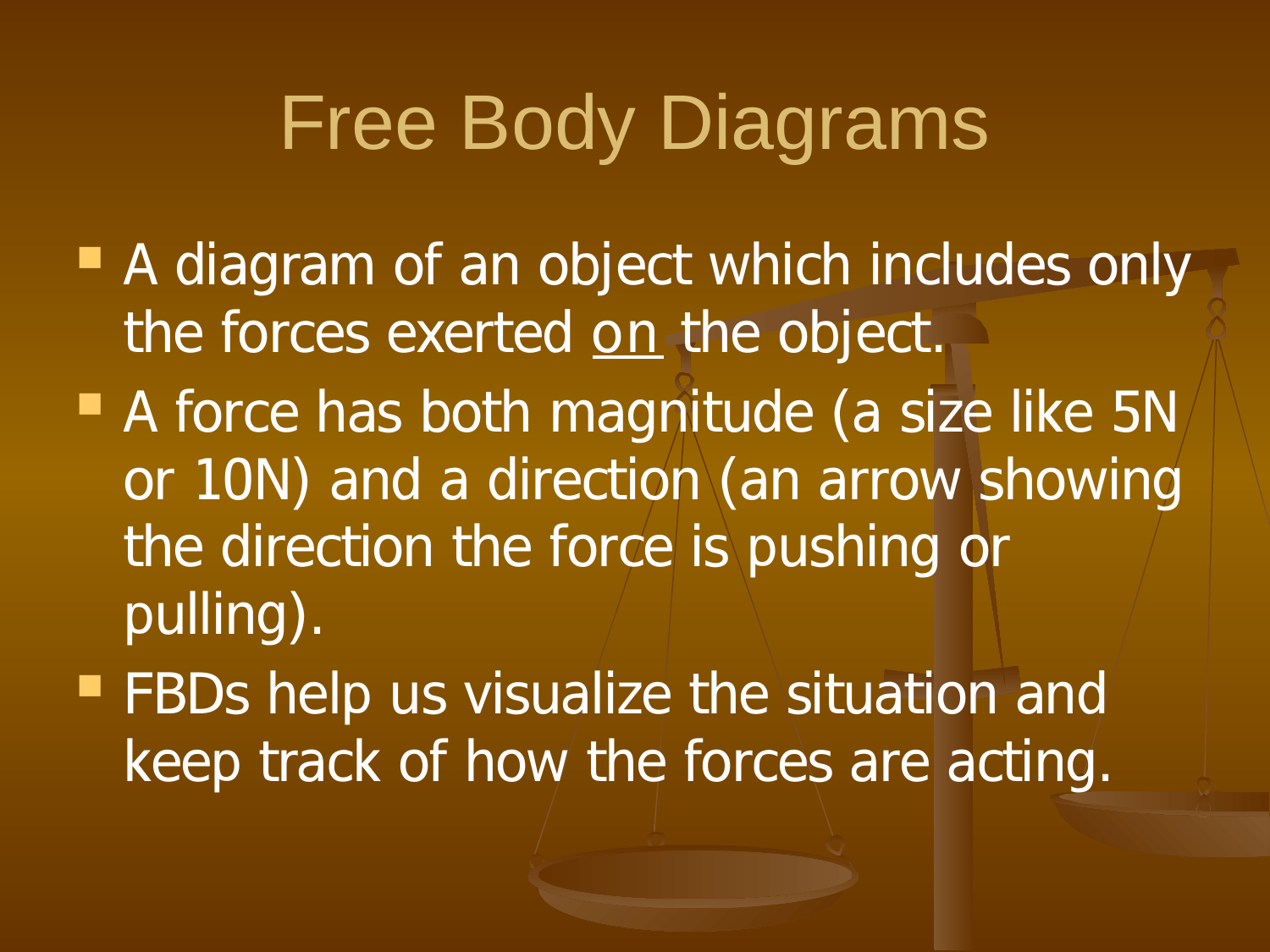

# Free Body Diagrams
A diagram of an object which includes only the forces exerted on the object.
A force has both magnitude (a size like 5N or 10N) and a direction (an arrow showing the direction the force is pushing or pulling).
FBDs help us visualize the situation and keep track of how the forces are acting.